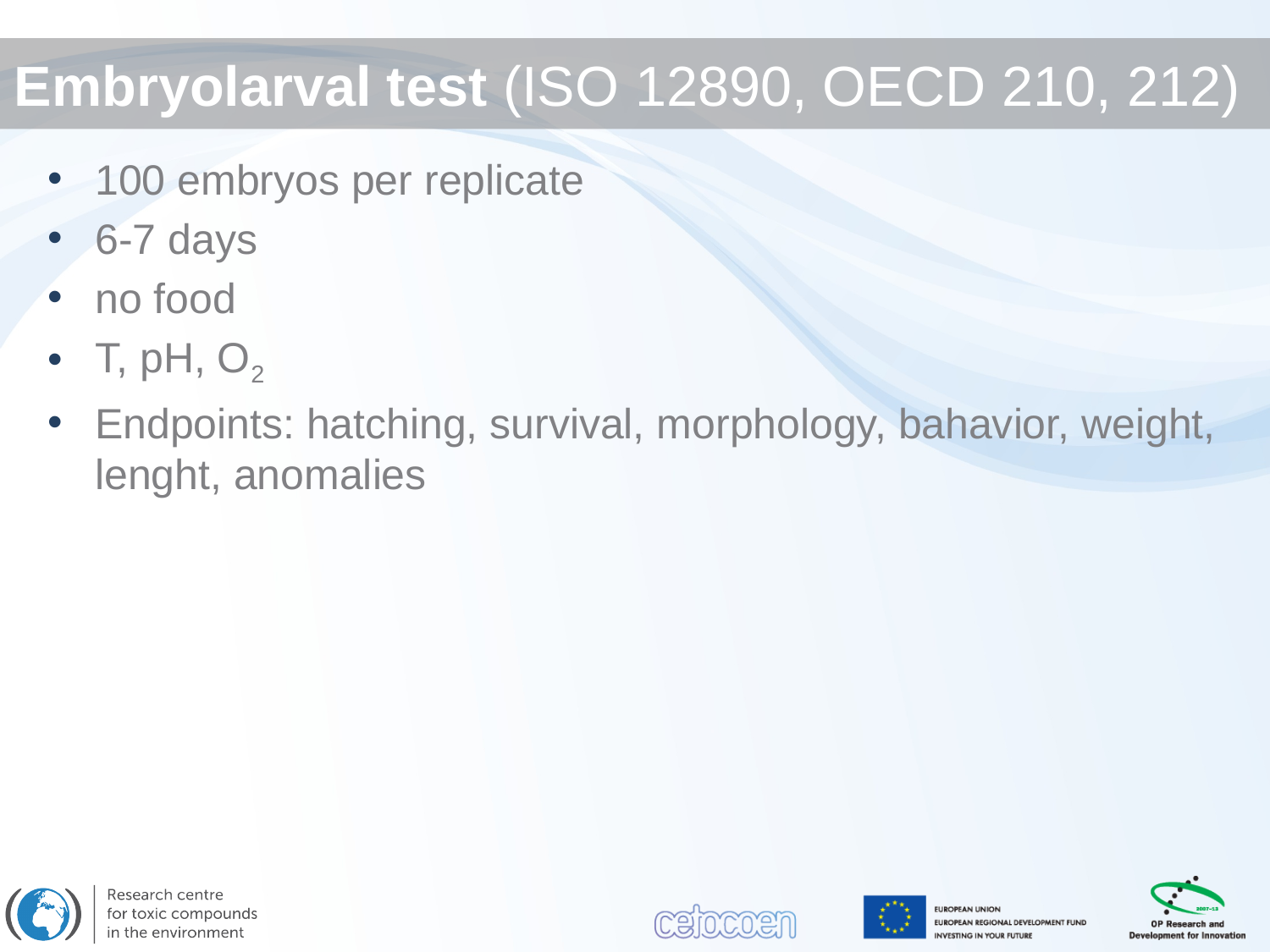

# Embryolarval test (ISO 12890, OECD 210, 212)
100 embryos per replicate
6-7 days
no food
T, pH, O2
Endpoints: hatching, survival, morphology, bahavior, weight, lenght, anomalies